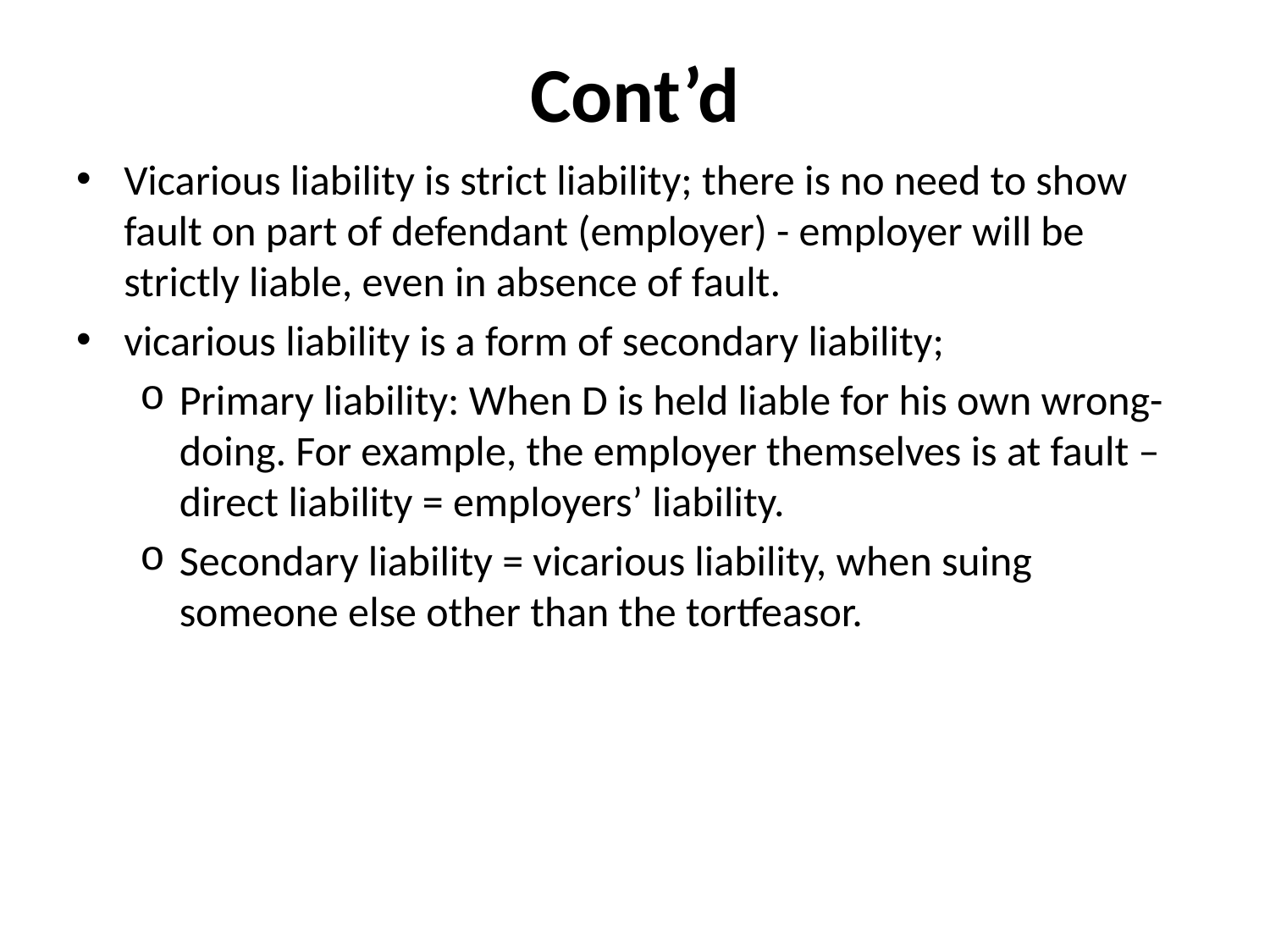

# Cont’d
Vicarious liability is strict liability; there is no need to show fault on part of defendant (employer) - employer will be strictly liable, even in absence of fault.
vicarious liability is a form of secondary liability;
Primary liability: When D is held liable for his own wrong-doing. For example, the employer themselves is at fault – direct liability = employers’ liability.
Secondary liability = vicarious liability, when suing someone else other than the tortfeasor.